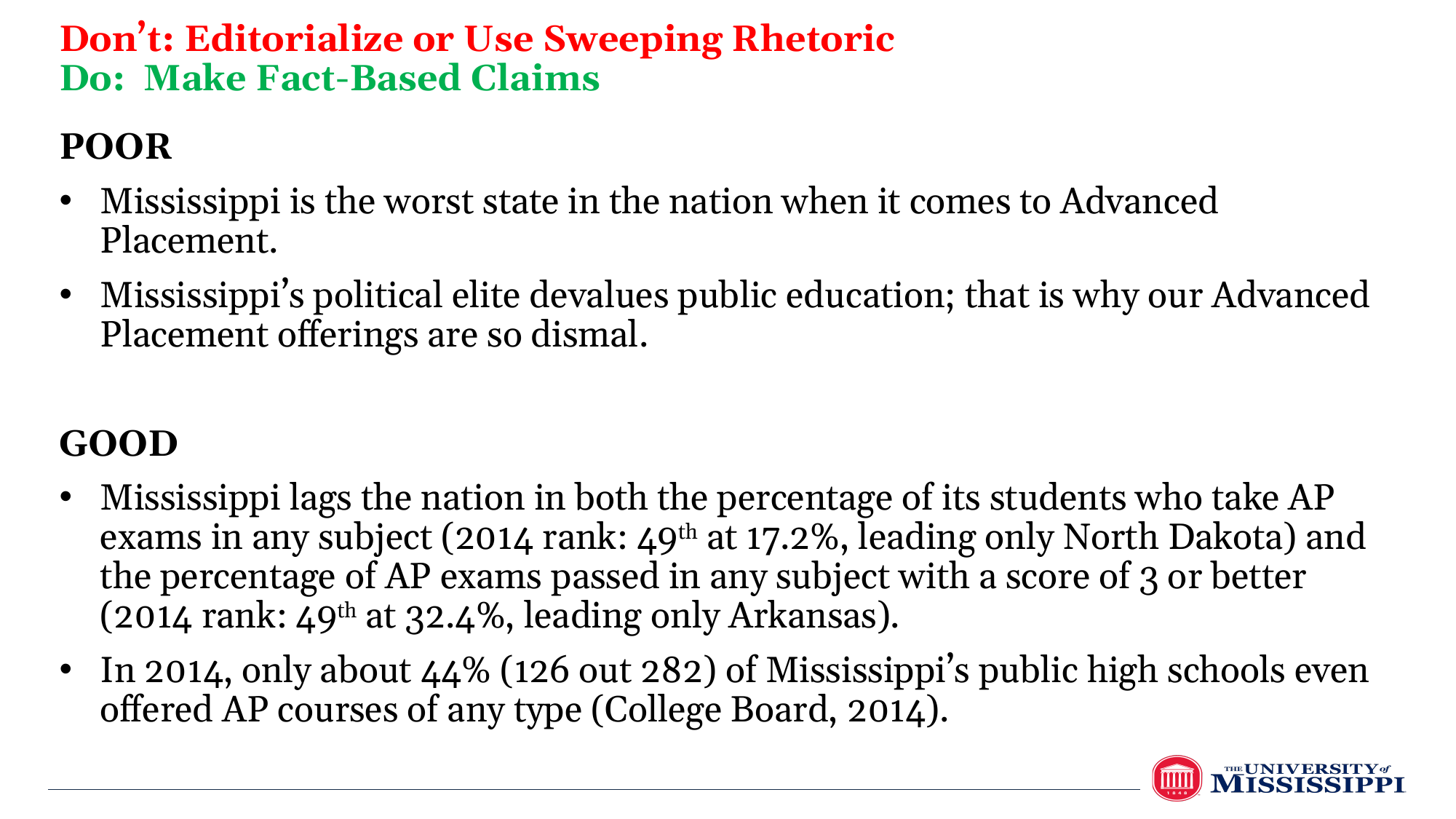

Don’t: Editorialize or Use Sweeping Rhetoric
Do:  Make Fact-Based Claims
POOR
Mississippi is the worst state in the nation when it comes to Advanced Placement.
Mississippi’s political elite devalues public education; that is why our Advanced Placement offerings are so dismal.

GOOD
Mississippi lags the nation in both the percentage of its students who take AP exams in any subject (2014 rank: 49th at 17.2%, leading only North Dakota) and the percentage of AP exams passed in any subject with a score of 3 or better (2014 rank: 49th at 32.4%, leading only Arkansas).
In 2014, only about 44% (126 out 282) of Mississippi’s public high schools even offered AP courses of any type (College Board, 2014).